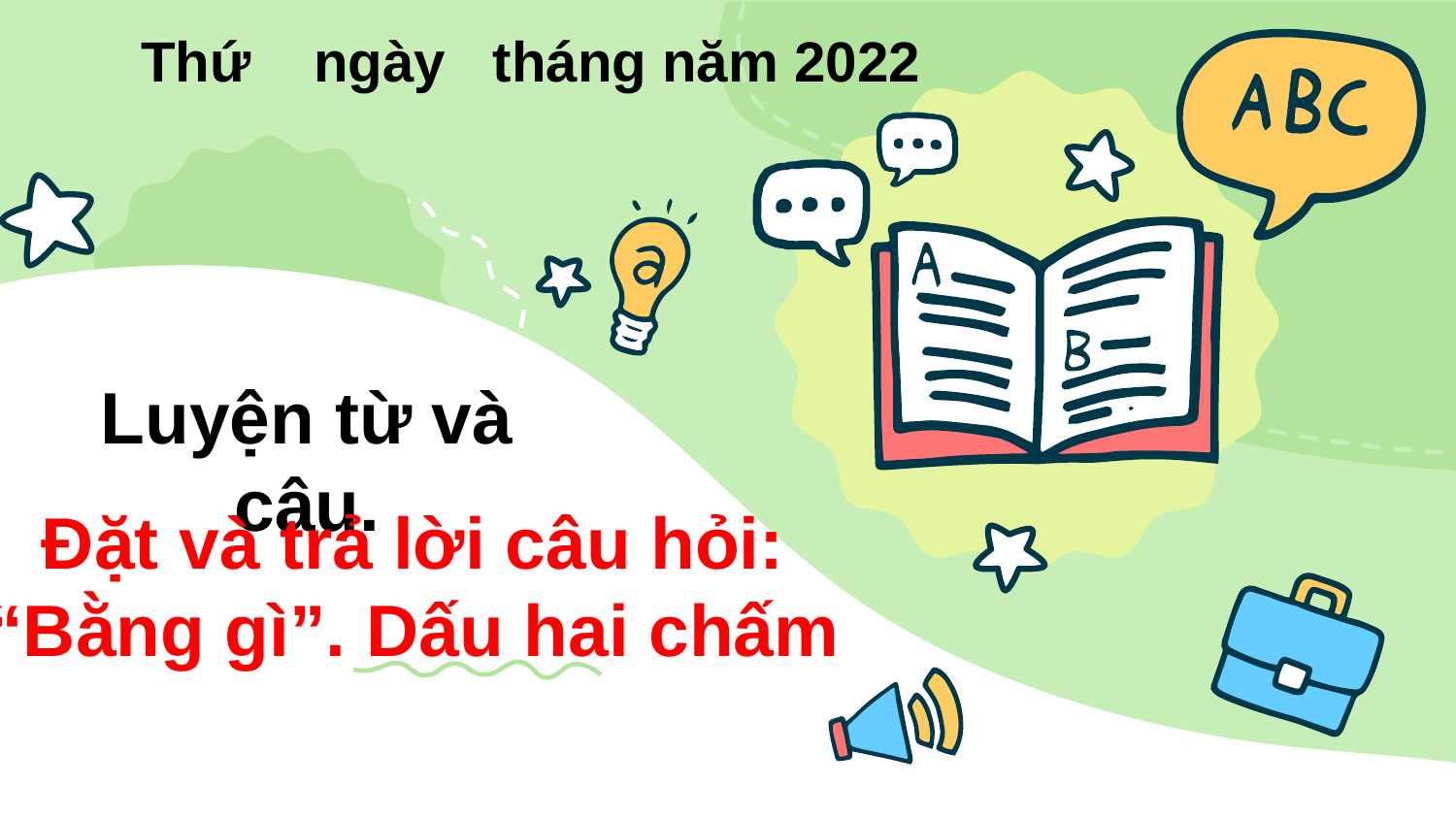

Thứ    ngày   tháng năm 2022

Luyện từ và câu.
Đặt và trả lời câu hỏi: “Bằng gì”. Dấu hai chấm